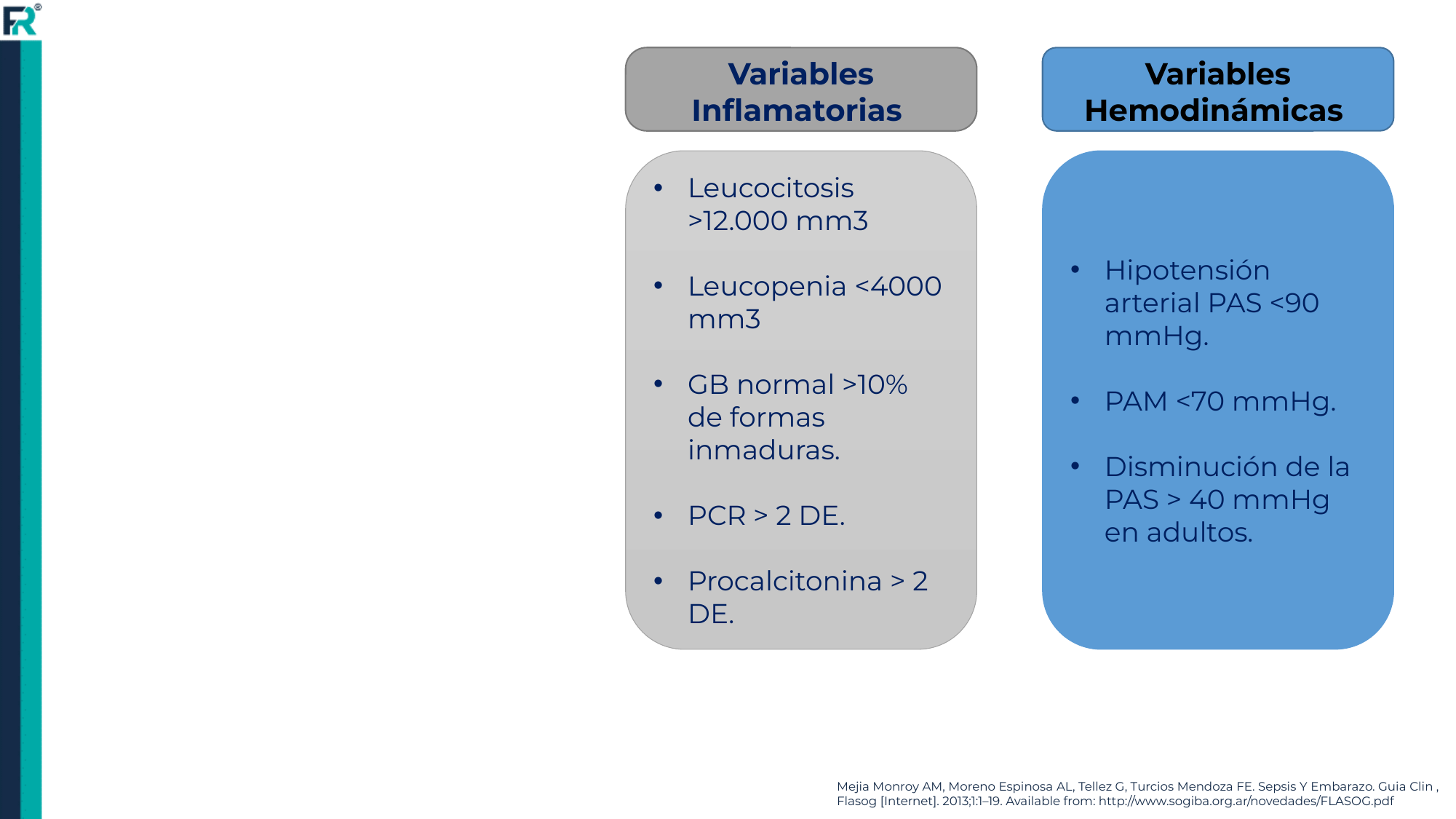

Variables Hemodinámicas

Variables Inflamatorias

Hipotensión arterial PAS <90 mmHg.

PAM <70 mmHg.

Disminución de la PAS > 40 mmHg en adultos.
Leucocitosis >12.000 mm3

Leucopenia <4000 mm3

GB normal >10% de formas inmaduras.

PCR > 2 DE.

Procalcitonina > 2 DE.
Mejia Monroy AM, Moreno Espinosa AL, Tellez G, Turcios Mendoza FE. Sepsis Y Embarazo. Guia Clin , Flasog [Internet]. 2013;1:1–19. Available from: http://www.sogiba.org.ar/novedades/FLASOG.pdf